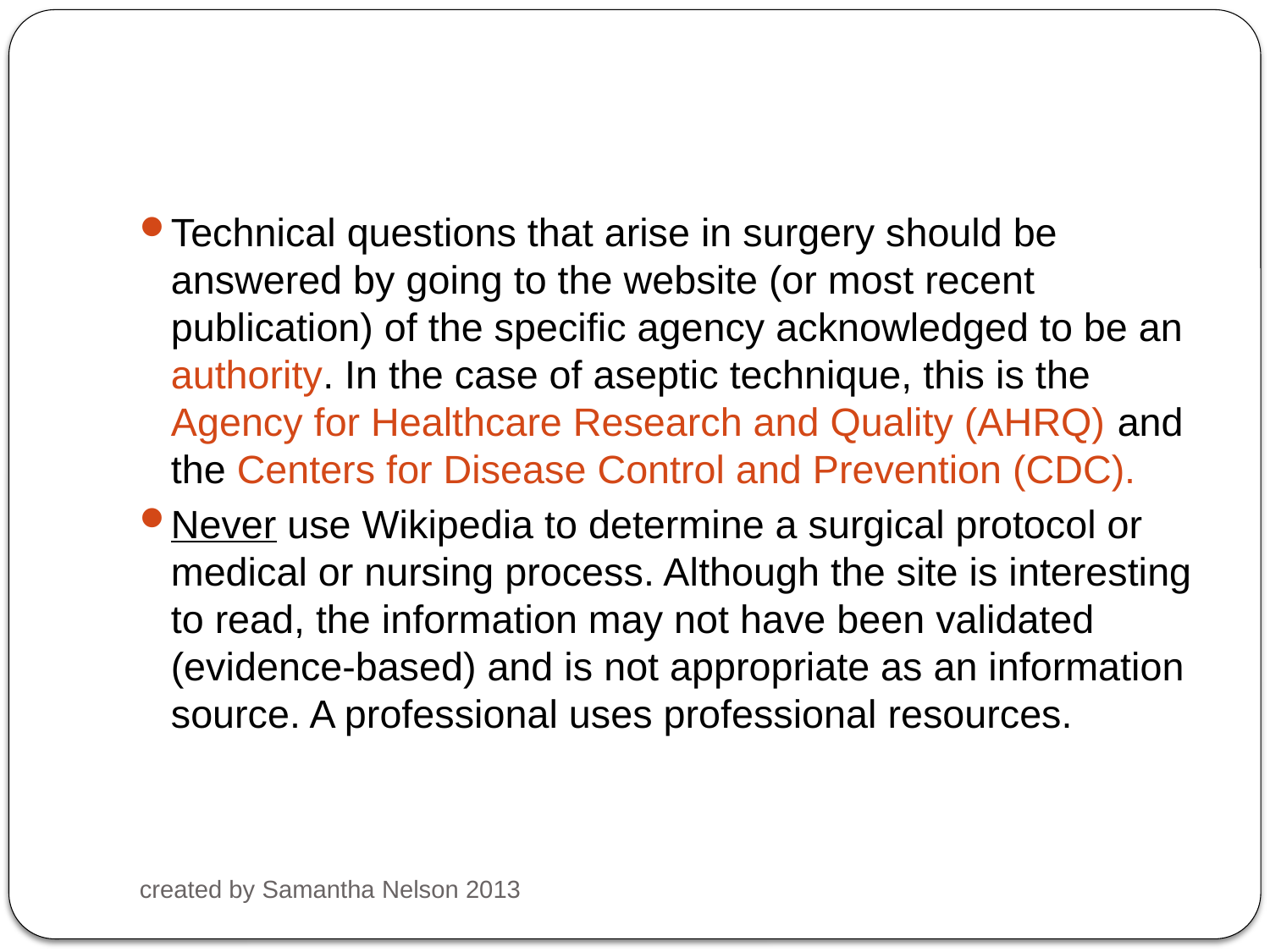

#
Technical questions that arise in surgery should be answered by going to the website (or most recent publication) of the specific agency acknowledged to be an authority. In the case of aseptic technique, this is the Agency for Healthcare Research and Quality (AHRQ) and the Centers for Disease Control and Prevention (CDC).
Never use Wikipedia to determine a surgical protocol or medical or nursing process. Although the site is interesting to read, the information may not have been validated (evidence-based) and is not appropriate as an information source. A professional uses professional resources.

created by Samantha Nelson 2013